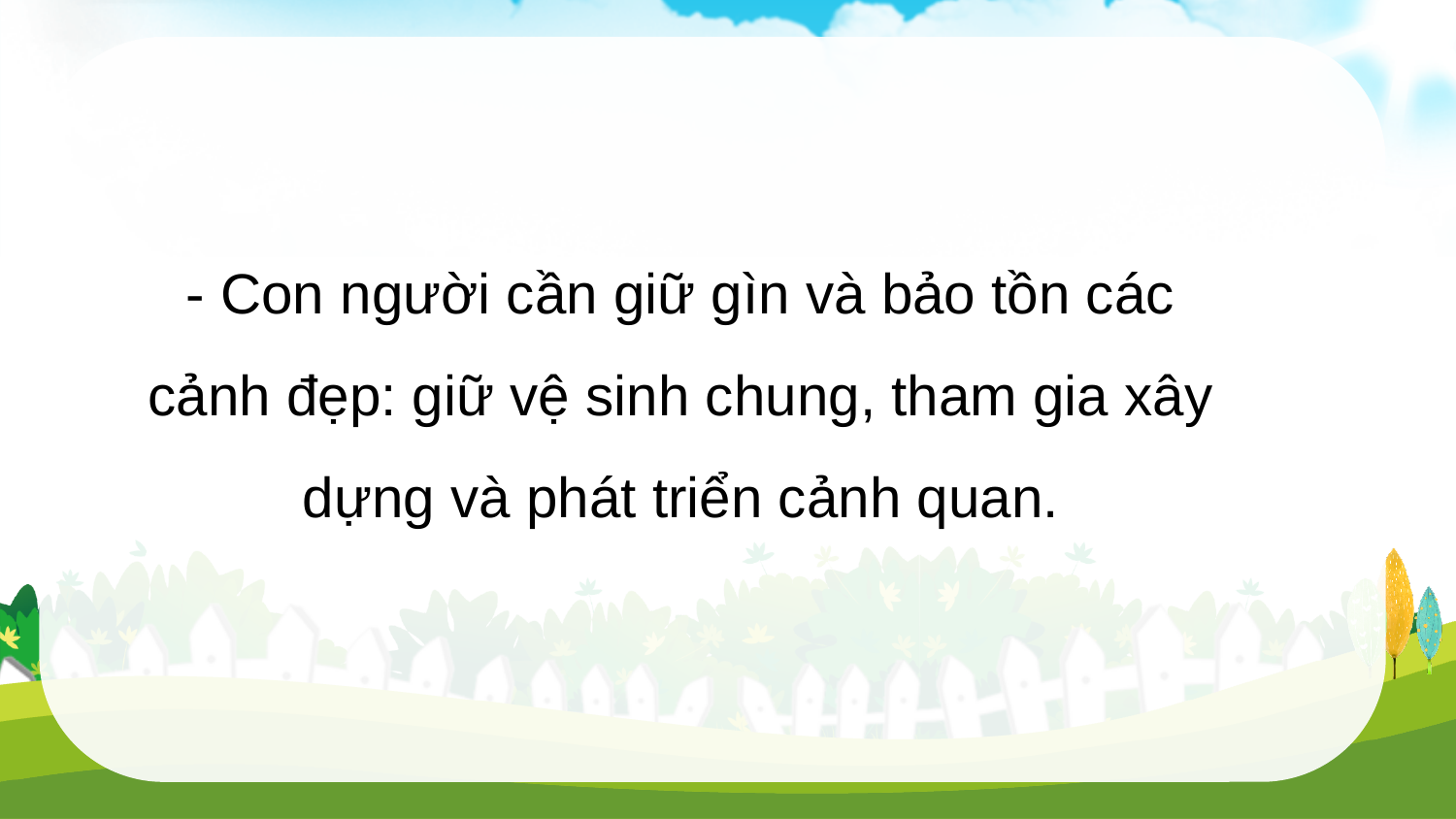

- Con người cần giữ gìn và bảo tồn các cảnh đẹp: giữ vệ sinh chung, tham gia xây dựng và phát triển cảnh quan.